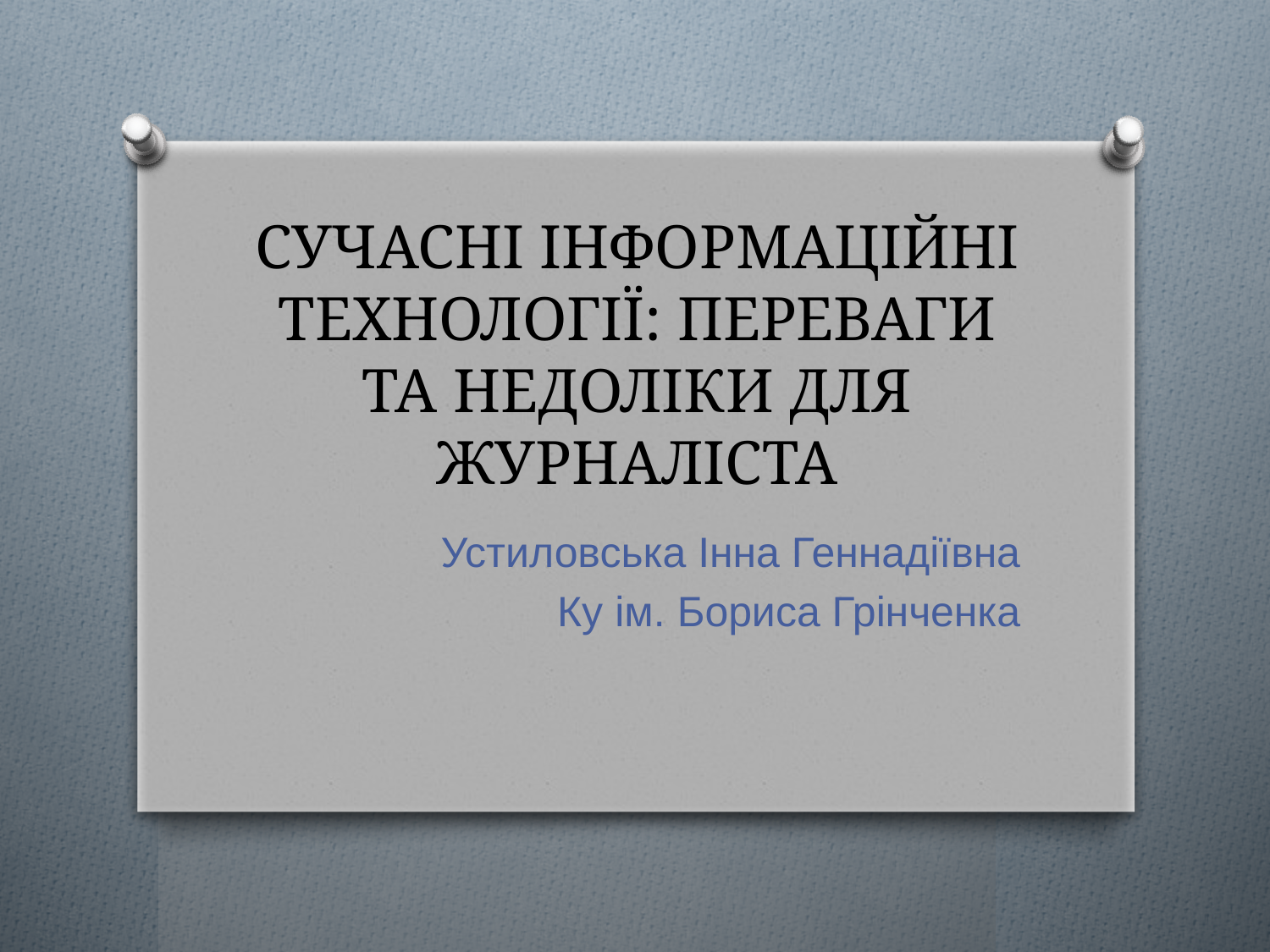

# СУЧАСНІ ІНФОРМАЦІЙНІ ТЕХНОЛОГІЇ: ПЕРЕВАГИ ТА НЕДОЛІКИ ДЛЯ ЖУРНАЛІСТА
Устиловська Інна Геннадіївна
Ку ім. Бориса Грінченка